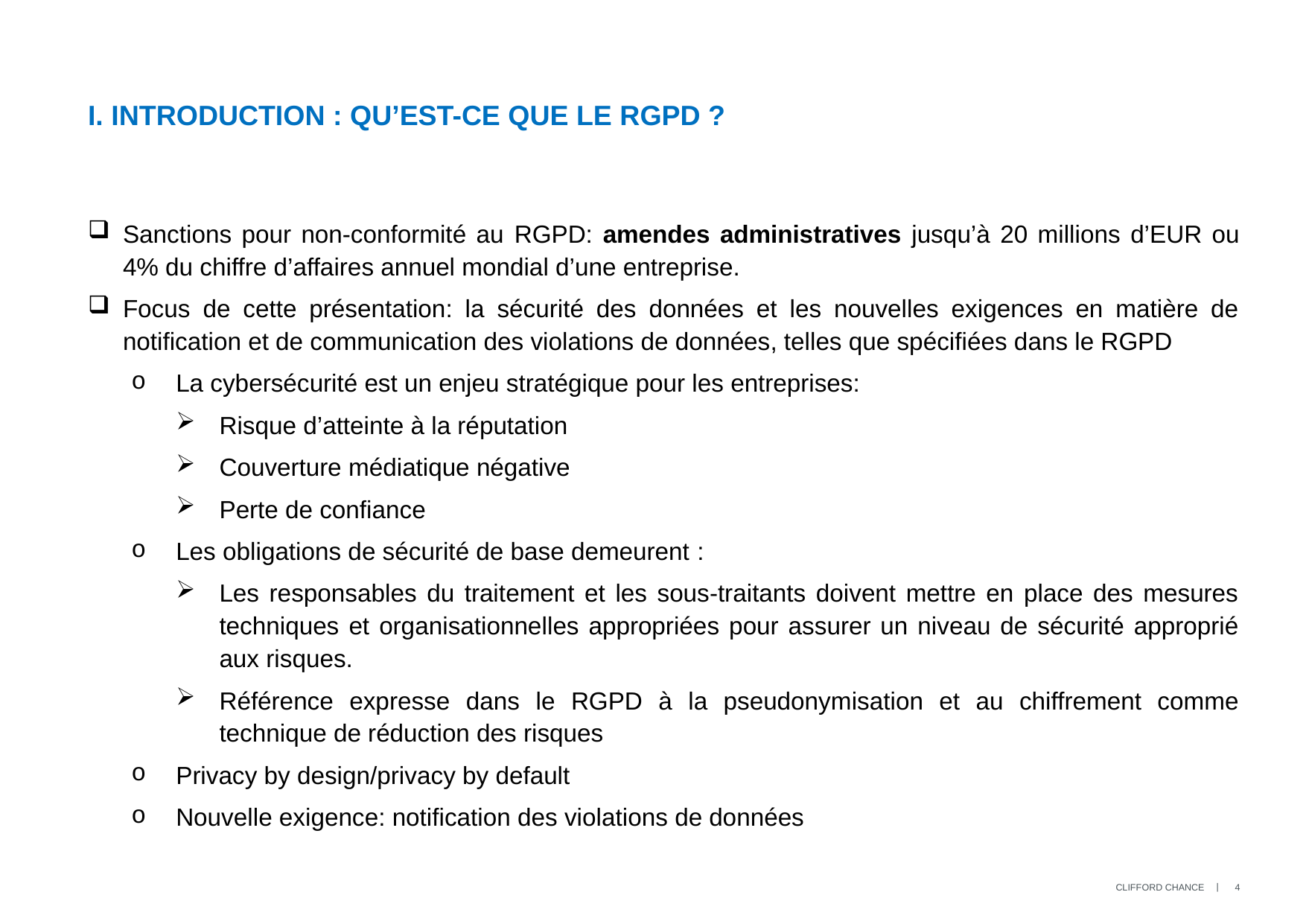

#
I. Introduction : qu’est-ce que le rgpD ?

Sanctions pour non-conformité au RGPD: amendes administratives jusqu’à 20 millions d’EUR ou 4% du chiffre d’affaires annuel mondial d’une entreprise.
Focus de cette présentation: la sécurité des données et les nouvelles exigences en matière de notification et de communication des violations de données, telles que spécifiées dans le RGPD
La cybersécurité est un enjeu stratégique pour les entreprises:
Risque d’atteinte à la réputation
Couverture médiatique négative
Perte de confiance
Les obligations de sécurité de base demeurent :
Les responsables du traitement et les sous-traitants doivent mettre en place des mesures techniques et organisationnelles appropriées pour assurer un niveau de sécurité approprié aux risques.
Référence expresse dans le RGPD à la pseudonymisation et au chiffrement comme technique de réduction des risques
Privacy by design/privacy by default
Nouvelle exigence: notification des violations de données

4